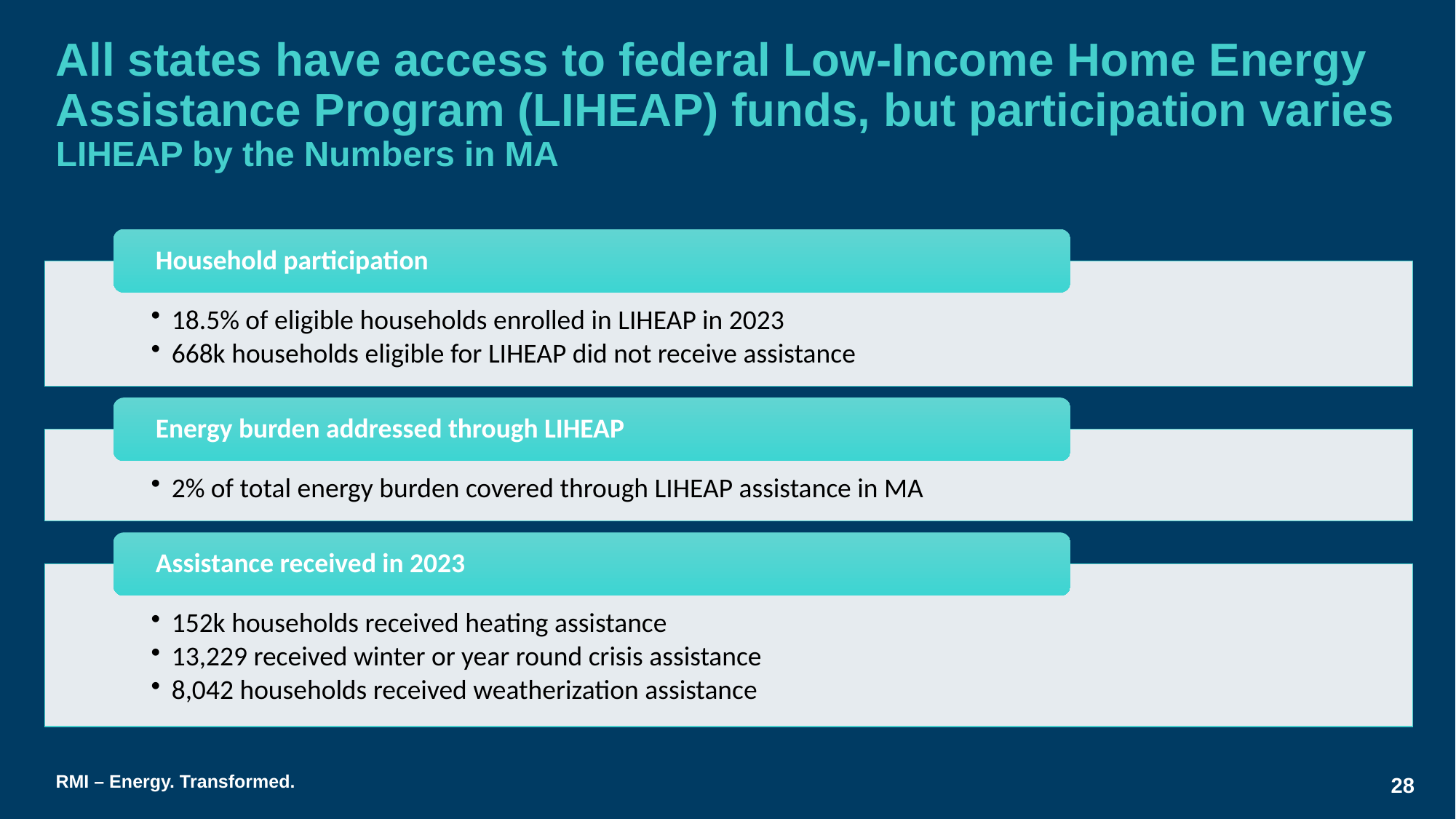

# All states have access to federal Low-Income Home Energy Assistance Program (LIHEAP) funds, but participation varies LIHEAP by the Numbers in MA
18.5% of eligible households enrolled in LIHEAP in 2023
668k households eligible for LIHEAP did not receive assistance
Household participation
2% of total energy burden covered through LIHEAP assistance in MA
Energy burden addressed through LIHEAP
152k households received heating assistance
13,229 received winter or year round crisis assistance
8,042 households received weatherization assistance
Assistance received in 2023